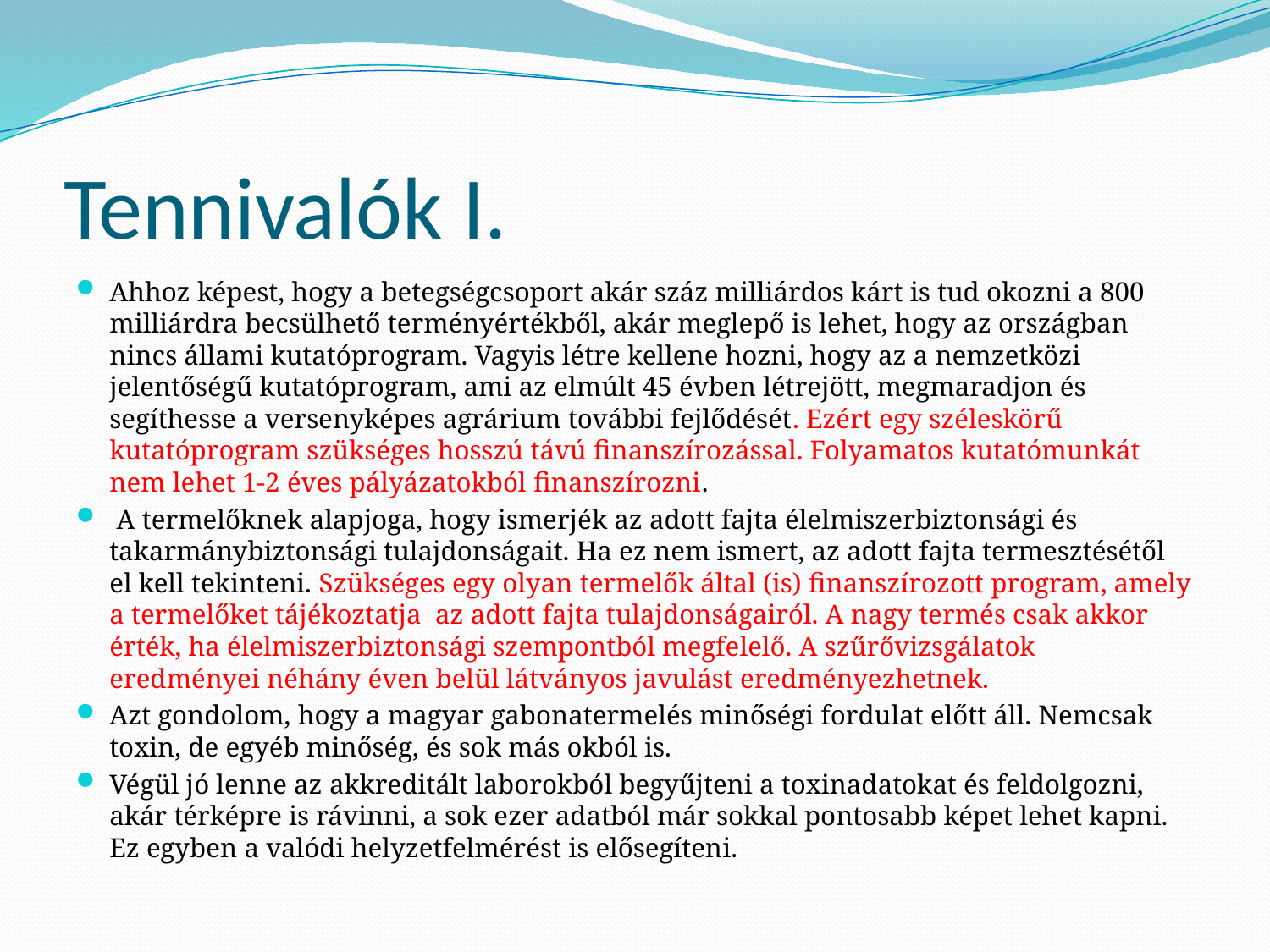

# Tennivalók I.
Ahhoz képest, hogy a betegségcsoport akár száz milliárdos kárt is tud okozni a 800 milliárdra becsülhető terményértékből, akár meglepő is lehet, hogy az országban nincs állami kutatóprogram. Vagyis létre kellene hozni, hogy az a nemzetközi jelentőségű kutatóprogram, ami az elmúlt 45 évben létrejött, megmaradjon és segíthesse a versenyképes agrárium további fejlődését. Ezért egy széleskörű kutatóprogram szükséges hosszú távú finanszírozással. Folyamatos kutatómunkát nem lehet 1-2 éves pályázatokból finanszírozni.
 A termelőknek alapjoga, hogy ismerjék az adott fajta élelmiszerbiztonsági és takarmánybiztonsági tulajdonságait. Ha ez nem ismert, az adott fajta termesztésétől el kell tekinteni. Szükséges egy olyan termelők által (is) finanszírozott program, amely a termelőket tájékoztatja  az adott fajta tulajdonságairól. A nagy termés csak akkor érték, ha élelmiszerbiztonsági szempontból megfelelő. A szűrővizsgálatok eredményei néhány éven belül látványos javulást eredményezhetnek.
Azt gondolom, hogy a magyar gabonatermelés minőségi fordulat előtt áll. Nemcsak toxin, de egyéb minőség, és sok más okból is.
Végül jó lenne az akkreditált laborokból begyűjteni a toxinadatokat és feldolgozni, akár térképre is rávinni, a sok ezer adatból már sokkal pontosabb képet lehet kapni. Ez egyben a valódi helyzetfelmérést is elősegíteni.